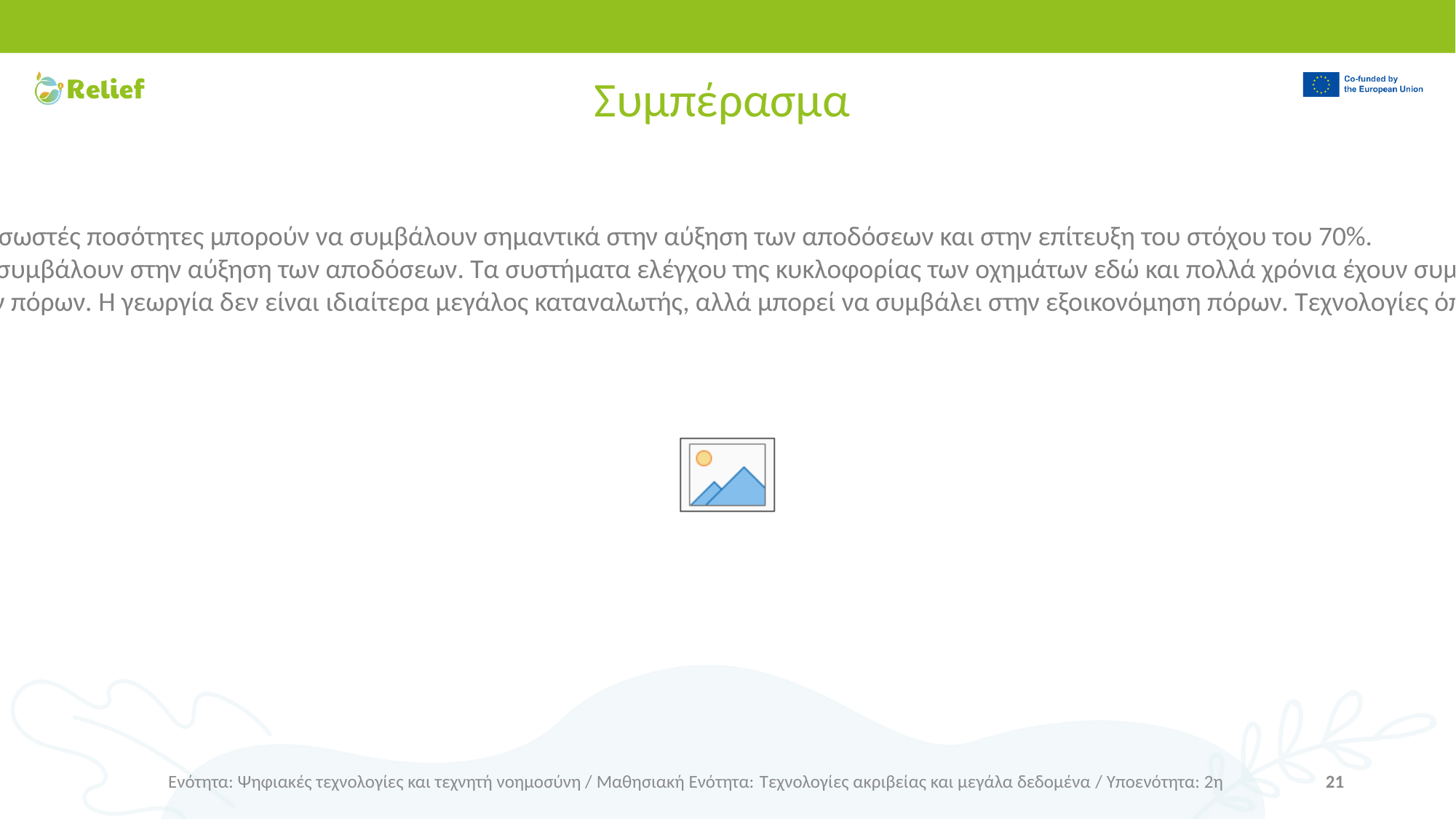

# Συμπέρασμα
Όλες οι παραπάνω τεχνολογίες που περιγράψαμε συμβάλλουν στην αύξηση της γεωργικής παραγωγικότητας. Η ακριβής διαχείριση των γεωργικών εκμεταλλεύσεων, η σωστή εφαρμογή των εισροών στο σωστό χρόνο και στις σωστές ποσότητες μπορούν να συμβάλουν σημαντικά στην αύξηση των αποδόσεων και στην επίτευξη του στόχου του 70%.
Στο εγγύς μέλλον, τα καλύτερα πρότυπα με καλύτερες προβλέψεις των καιρικών συνθηκών μπορεί να συμβάλουν σε υψηλότερες αποδόσεις. Οι τεχνολογίες πλοήγησης μπορούν να μειώσουν τη συμπίεση του εδάφους και να συμβάλουν στην αύξηση των αποδόσεων. Τα συστήματα ελέγχου της κυκλοφορίας των οχημάτων εδώ και πολλά χρόνια έχουν συμβάλει στον περιορισμό της συμπίεσης, αλλά και στη βελτίωση της ακρίβειας των διαδρομών με τη μείωση των κενών ή των επικαλύψεων στην εφαρμογή των εισροών.
Η γεωργία ακριβείας είναι επομένως ένα όπλο στα χέρια των γεωργών για την επίτευξη καλύτερων αποδόσεων και την ικανοποίηση των προσδοκιών της κοινωνίας. Ένα δεύτερο στοιχείο είναι η εξοικονόμηση μη ανανεώσιμων πόρων. Η γεωργία δεν είναι ιδιαίτερα μεγάλος καταναλωτής, αλλά μπορεί να συμβάλει στην εξοικονόμηση πόρων. Τεχνολογίες όπως η εφαρμογή λιπασμάτων και άλλων χημικών ουσιών με μεταβλητό ρυθμό συμβάλλουν σημαντικά στη μείωση της κατανάλωσης ενέργειας (αζωτούχος λίπανση) και των περιορισμένων αποθεμάτων φωσφόρου και καλίου.
Ενότητα: Ψηφιακές τεχνολογίες και τεχνητή νοημοσύνη / Μαθησιακή Ενότητα: Τεχνολογίες ακριβείας και μεγάλα δεδομένα / Υποενότητα: 2η
21